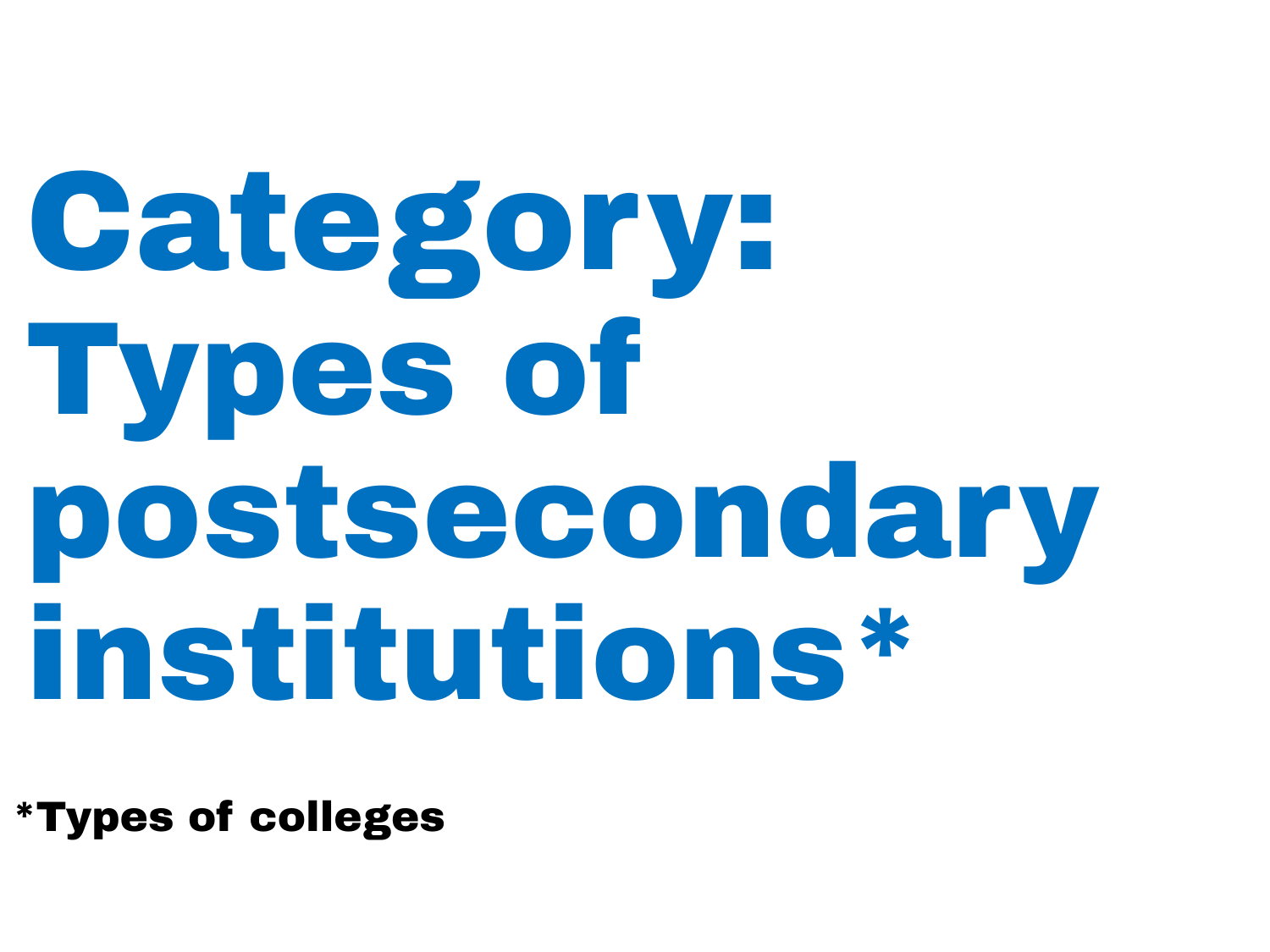

# Category: Types of postsecondary institutions*
*Types of colleges